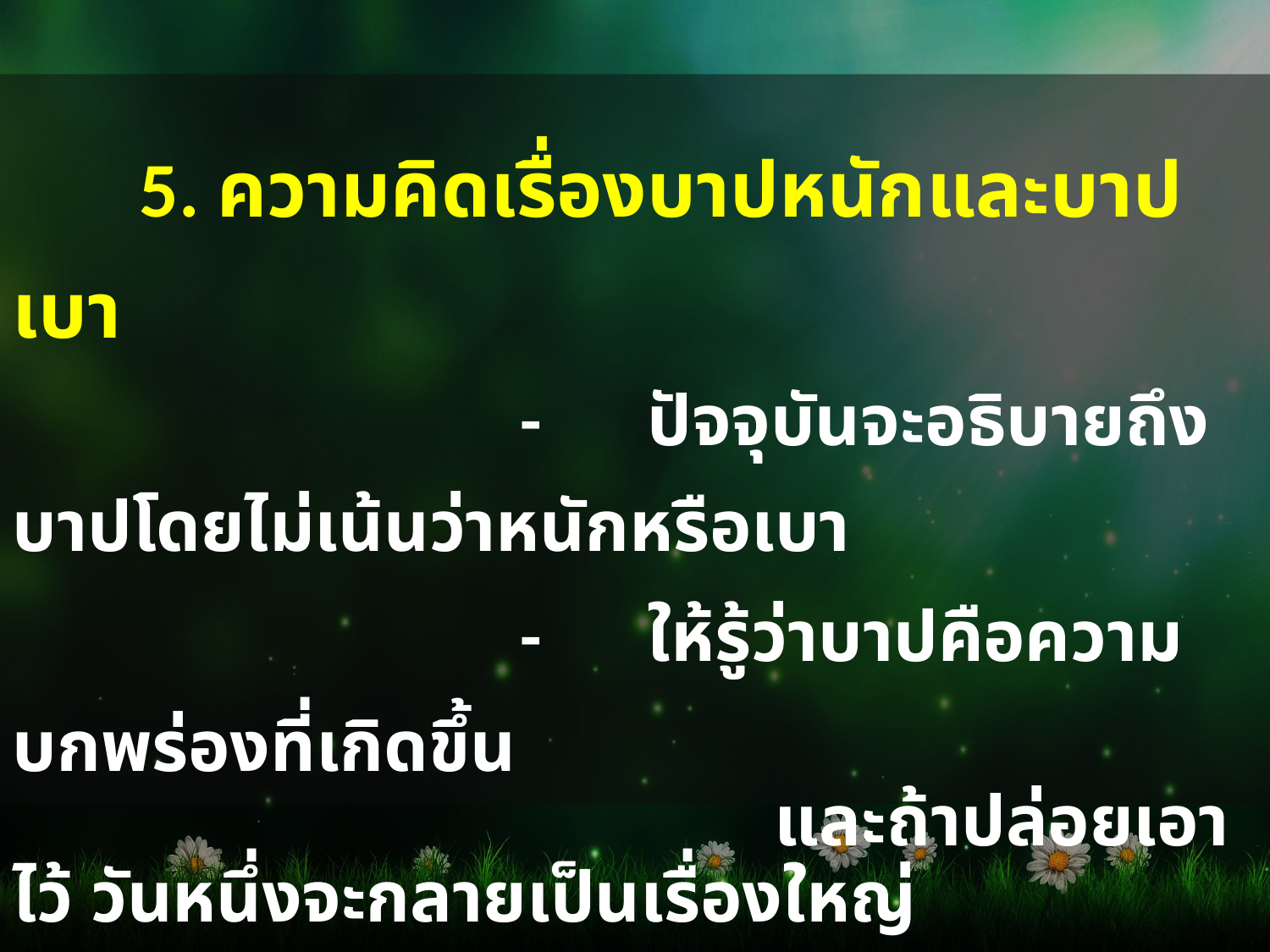

5. ความคิดเรื่องบาปหนักและบาปเบา
				-	ปัจจุบันจะอธิบายถึงบาปโดยไม่เน้นว่าหนักหรือเบา
				-	ให้รู้ว่าบาปคือความบกพร่องที่เกิดขึ้น
						และถ้าปล่อยเอาไว้ วันหนึ่งจะกลายเป็นเรื่องใหญ่
				-	บาปจึงเป็นข้อบกพร่องที่เกิดขึ้น  และทำให้
						ความสัมพันธ์เป็นหนึ่งเดียวกับพระและมนุษย์ไม่ดี
 						ถ้าปล่อยเอาไว้ความสัมพันธ์นั้นจะสูญสิ้นไปได้